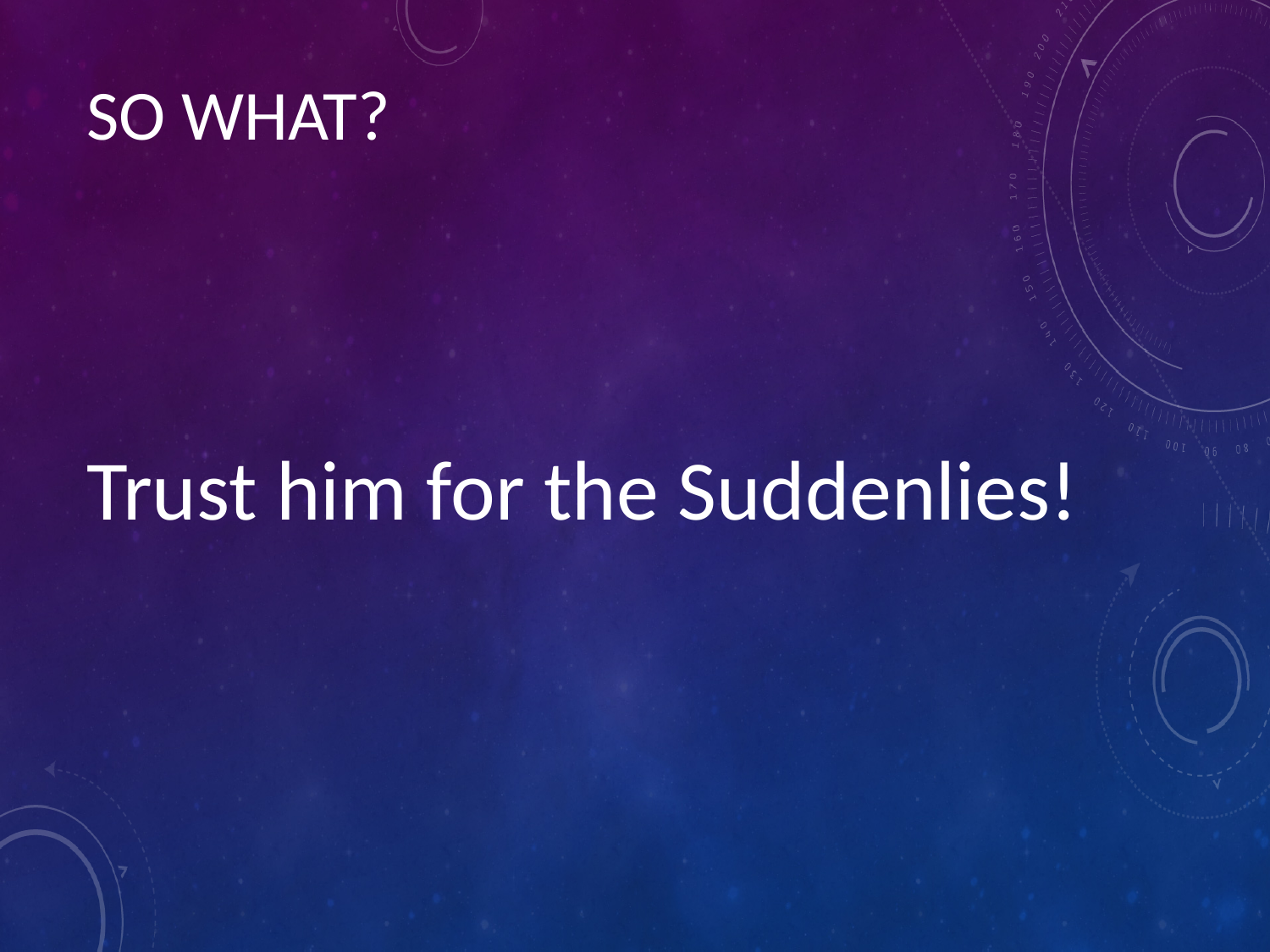

# So What?
Trust him for the Suddenlies!